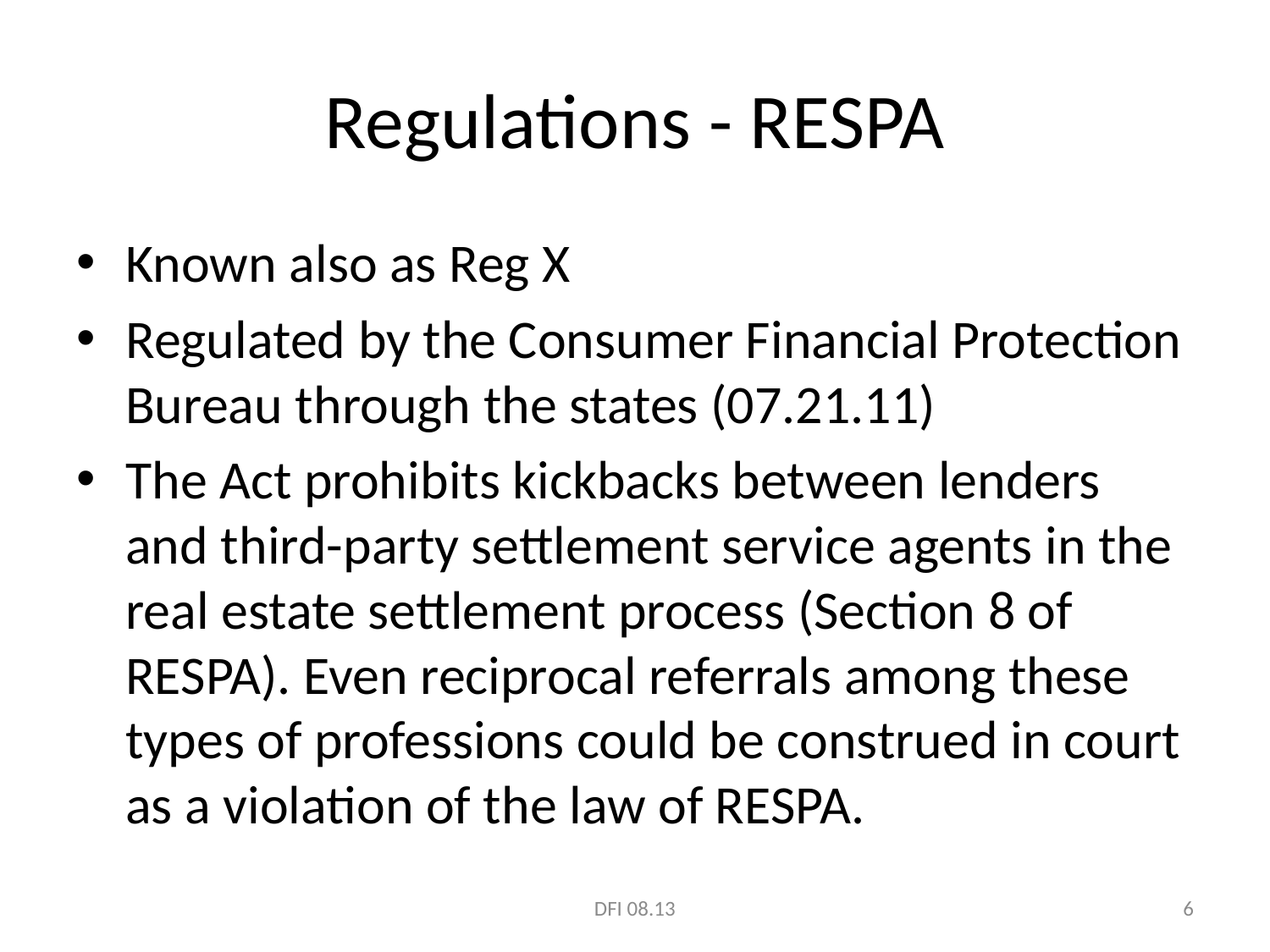

# Regulations - RESPA
Known also as Reg X
Regulated by the Consumer Financial Protection Bureau through the states (07.21.11)
The Act prohibits kickbacks between lenders and third-party settlement service agents in the real estate settlement process (Section 8 of RESPA). Even reciprocal referrals among these types of professions could be construed in court as a violation of the law of RESPA.

DFI 08.13
6